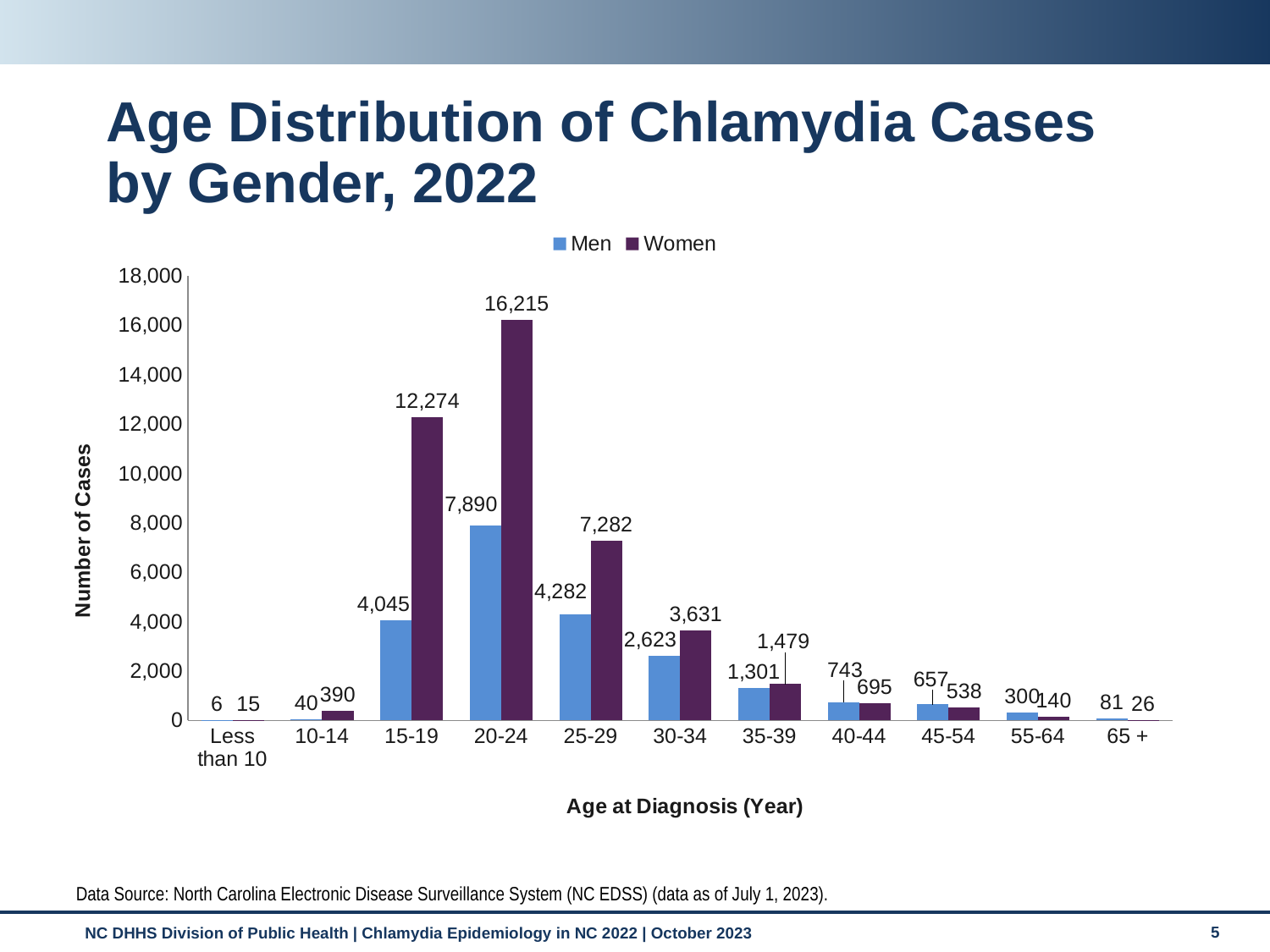

# Age Distribution of Chlamydia Cases by Gender, 2022

### Chart

| Category | Men | Women |
|---|---|---|
| Less than 10 | 6.0 | 15.0 |
| 10-14 | 40.0 | 390.0 |
| 15-19 | 4045.0 | 12274.0 |
| 20-24 | 7890.0 | 16215.0 |
| 25-29 | 4282.0 | 7282.0 |
| 30-34 | 2623.0 | 3631.0 |
| 35-39 | 1301.0 | 1479.0 |
| 40-44 | 743.0 | 695.0 |
| 45-54 | 657.0 | 538.0 |
| 55-64 | 300.0 | 140.0 |
| 65 + | 81.0 | 26.0 |
Data Source: North Carolina Electronic Disease Surveillance System (NC EDSS) (data as of July 1, 2023).